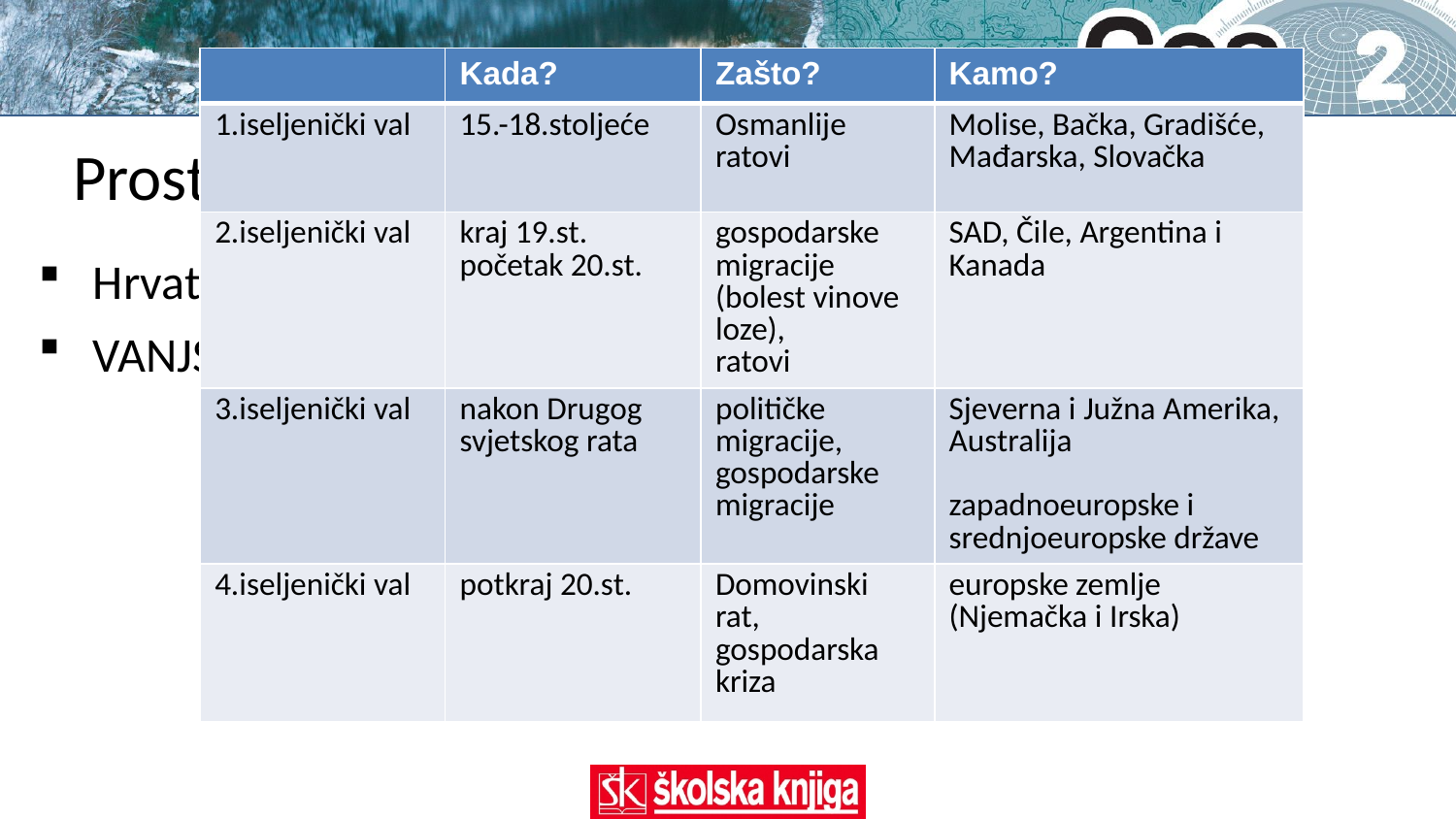

|  | Kada? | Zašto? | Kamo? |
| --- | --- | --- | --- |
| 1.iseljenički val | 15.-18.stoljeće | Osmanlije ratovi | Molise, Bačka, Gradišće, Mađarska, Slovačka |
| 2.iseljenički val | kraj 19.st. početak 20.st. | gospodarske migracije (bolest vinove loze), ratovi | SAD, Čile, Argentina i Kanada |
| 3.iseljenički val | nakon Drugog svjetskog rata | političke migracije, gospodarske migracije | Sjeverna i Južna Amerika, Australija zapadnoeuropske i srednjoeuropske države |
| 4.iseljenički val | potkraj 20.st. | Domovinski rat, gospodarska kriza | europske zemlje (Njemačka i Irska) |
# Prostorno kretanje
Hrvatska – iseljenička zemlja
VANJSKE MIGRACIJE - iseljenički valovi: